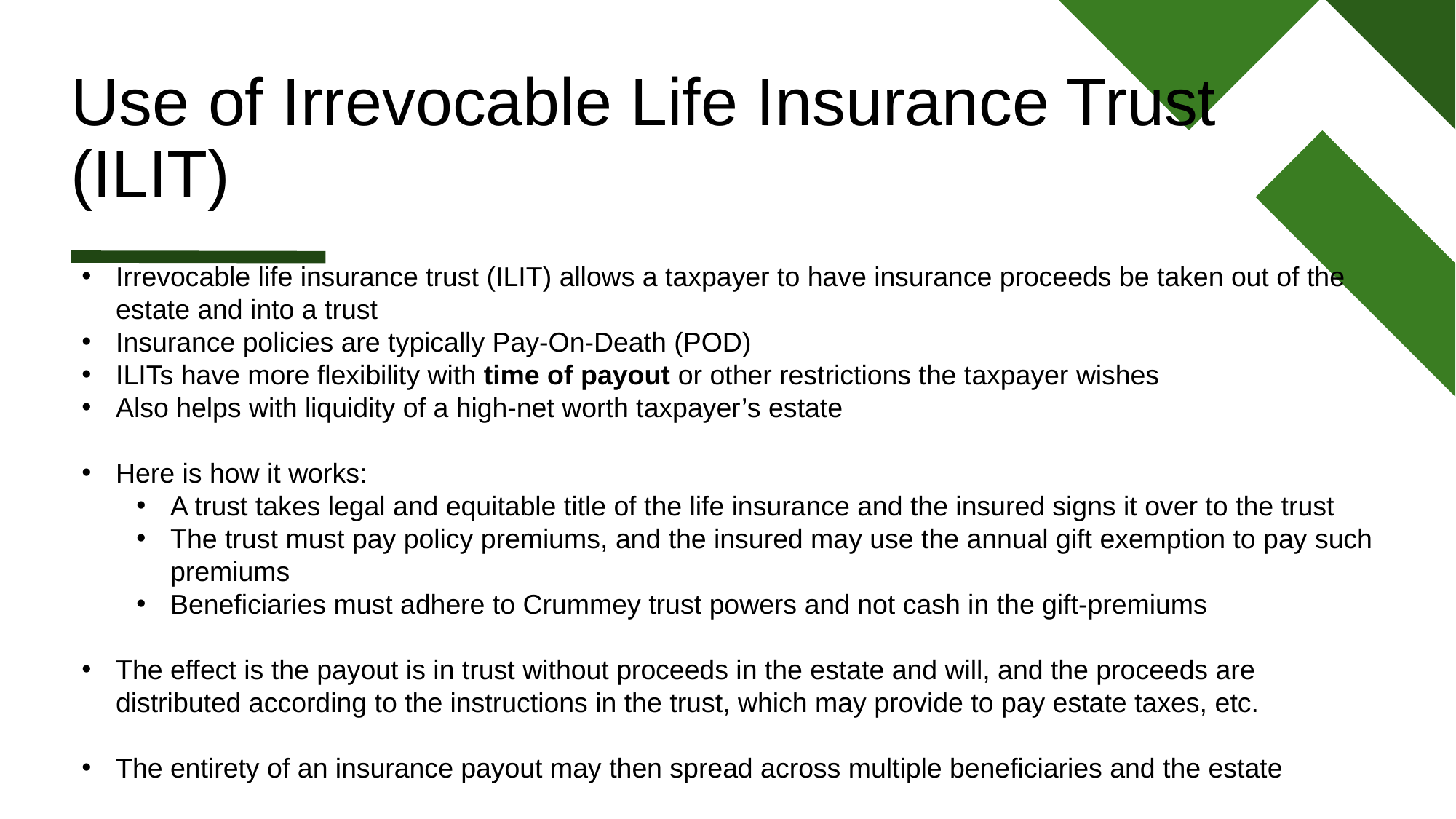

# Use of Irrevocable Life Insurance Trust (ILIT)
Irrevocable life insurance trust (ILIT) allows a taxpayer to have insurance proceeds be taken out of the estate and into a trust
Insurance policies are typically Pay-On-Death (POD)
ILITs have more flexibility with time of payout or other restrictions the taxpayer wishes
Also helps with liquidity of a high-net worth taxpayer’s estate

Here is how it works:
A trust takes legal and equitable title of the life insurance and the insured signs it over to the trust
The trust must pay policy premiums, and the insured may use the annual gift exemption to pay such premiums
Beneficiaries must adhere to Crummey trust powers and not cash in the gift-premiums

The effect is the payout is in trust without proceeds in the estate and will, and the proceeds are distributed according to the instructions in the trust, which may provide to pay estate taxes, etc.

The entirety of an insurance payout may then spread across multiple beneficiaries and the estate